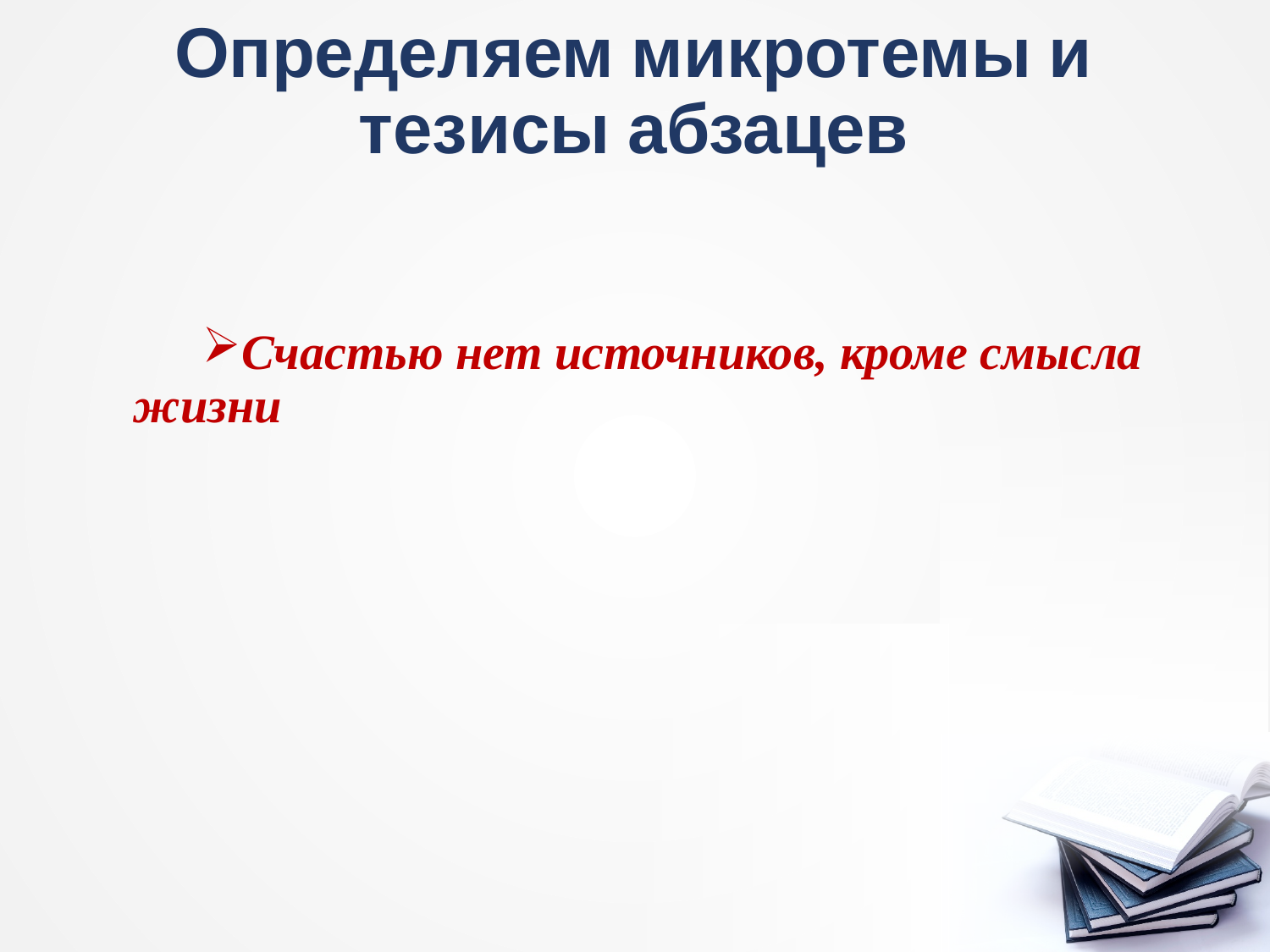

# Определяем микротемы и тезисы абзацев
Счастью нет источников, кроме смысла жизни